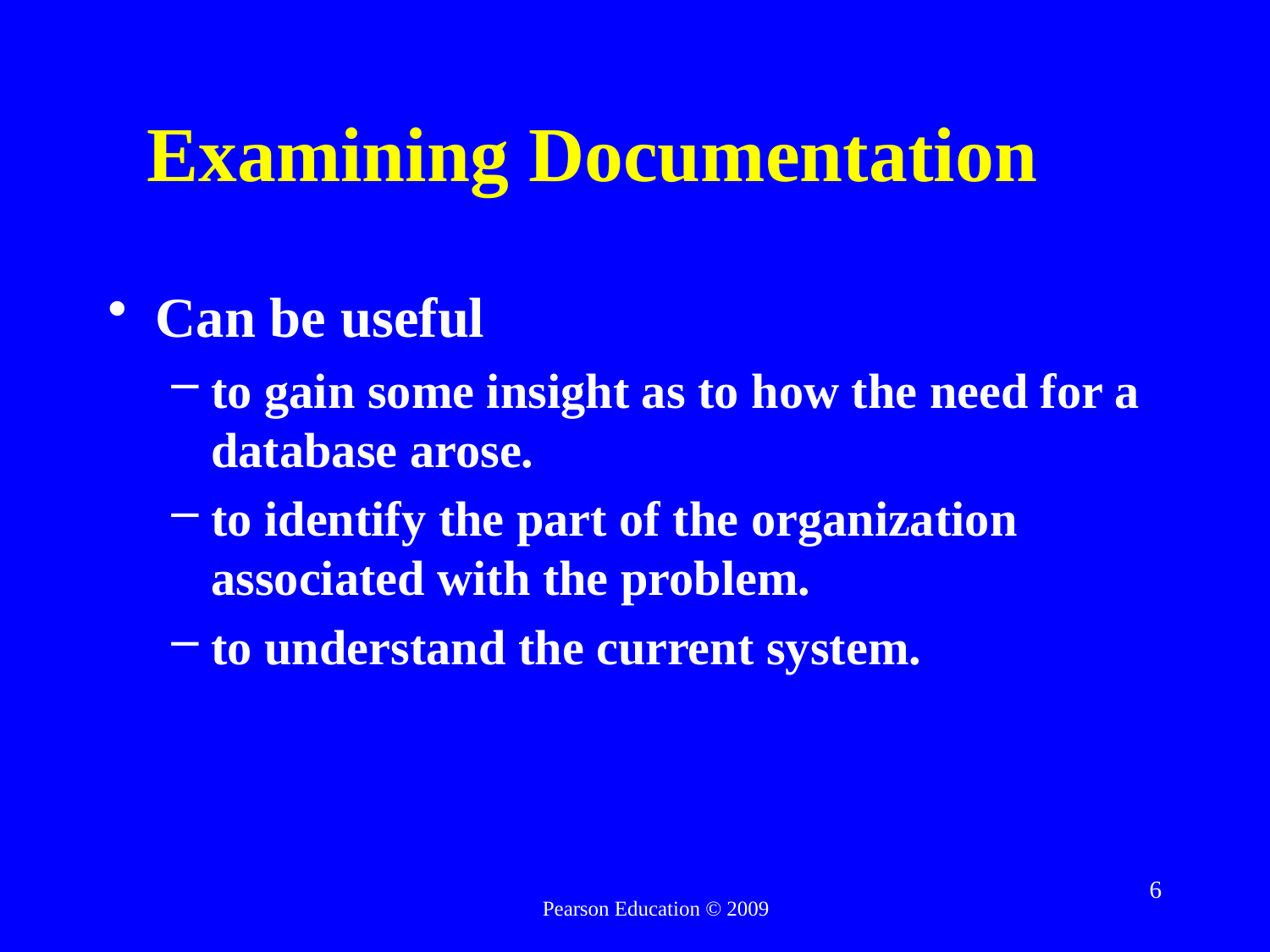

# Examining Documentation
Can be useful
to gain some insight as to how the need for a database arose.
to identify the part of the organization associated with the problem.
to understand the current system.

6
Pearson Education © 2009